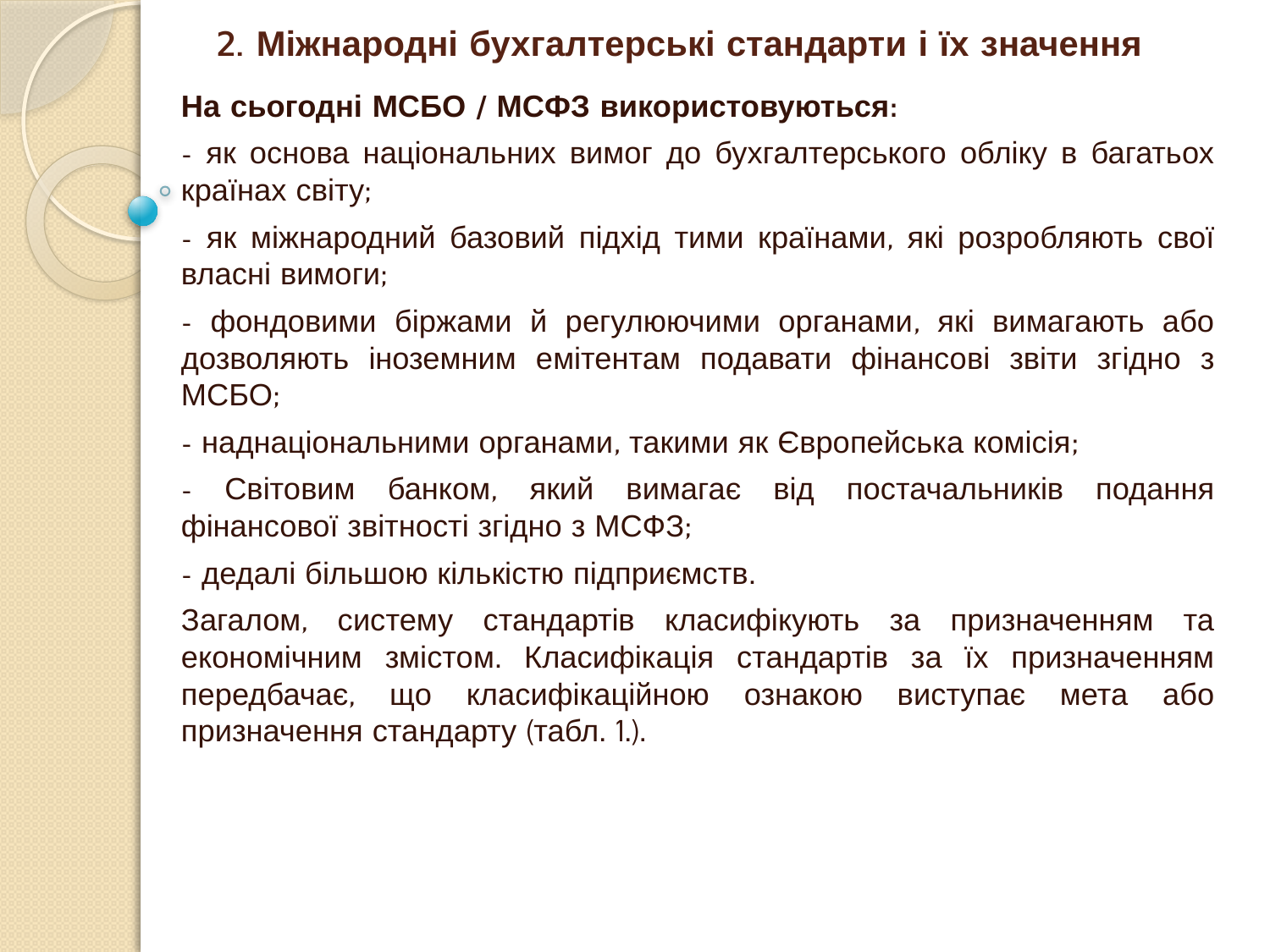

# 2. Міжнародні бухгалтерські стандарти і їх значення
На сьогодні МСБО / МСФЗ використовуються:
- як основа національних вимог до бухгалтерського обліку в багатьох країнах світу;
- як міжнародний базовий підхід тими країнами, які розробляють свої власні вимоги;
- фондовими біржами й регулюючими органами, які вимагають або дозволяють іноземним емітентам подавати фінансові звіти згідно з МСБО;
- наднаціональними органами, такими як Європейська комісія;
- Світовим банком, який вимагає від постачальників подання фінансової звітності згідно з МСФЗ;
- дедалі більшою кількістю підприємств.
Загалом, систему стандартів класифікують за призначенням та економічним змістом. Класифікація стандартів за їх призначенням передбачає, що класифікаційною ознакою виступає мета або призначення стандарту (табл. 1.).